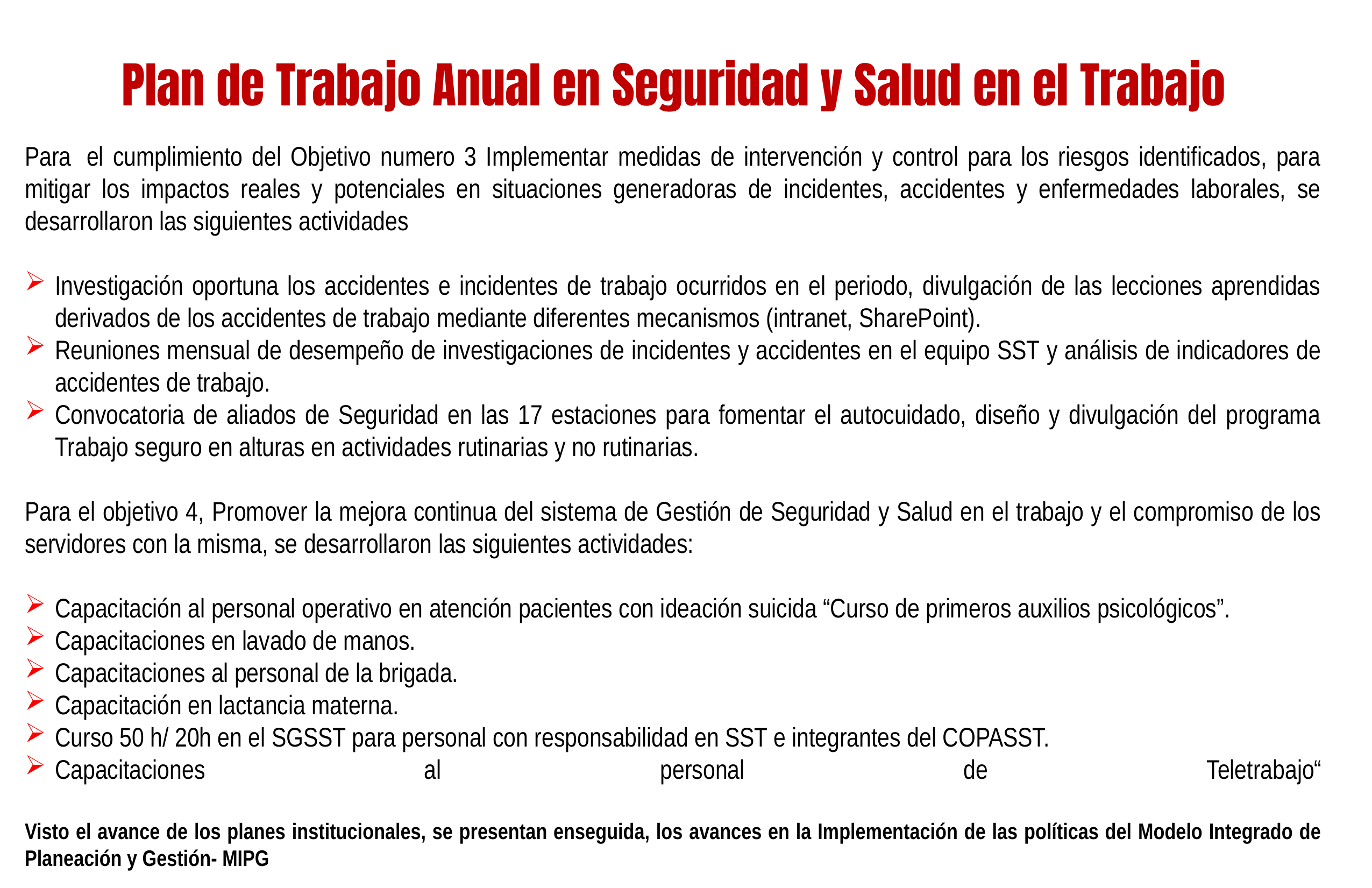

Plan de Trabajo Anual en Seguridad y Salud en el Trabajo

Para  el cumplimiento del Objetivo numero 3 Implementar medidas de intervención y control para los riesgos identificados, para mitigar los impactos reales y potenciales en situaciones generadoras de incidentes, accidentes y enfermedades laborales, se desarrollaron las siguientes actividades

Investigación oportuna los accidentes e incidentes de trabajo ocurridos en el periodo, divulgación de las lecciones aprendidas derivados de los accidentes de trabajo mediante diferentes mecanismos (intranet, SharePoint).
Reuniones mensual de desempeño de investigaciones de incidentes y accidentes en el equipo SST y análisis de indicadores de accidentes de trabajo.
Convocatoria de aliados de Seguridad en las 17 estaciones para fomentar el autocuidado, diseño y divulgación del programa Trabajo seguro en alturas en actividades rutinarias y no rutinarias.

Para el objetivo 4, Promover la mejora continua del sistema de Gestión de Seguridad y Salud en el trabajo y el compromiso de los servidores con la misma, se desarrollaron las siguientes actividades:

Capacitación al personal operativo en atención pacientes con ideación suicida “Curso de primeros auxilios psicológicos”.
Capacitaciones en lavado de manos.
Capacitaciones al personal de la brigada.
Capacitación en lactancia materna.
Curso 50 h/ 20h en el SGSST para personal con responsabilidad en SST e integrantes del COPASST.
Capacitaciones al personal de Teletrabajo“
Visto el avance de los planes institucionales, se presentan enseguida, los avances en la Implementación de las políticas del Modelo Integrado de Planeación y Gestión- MIPG